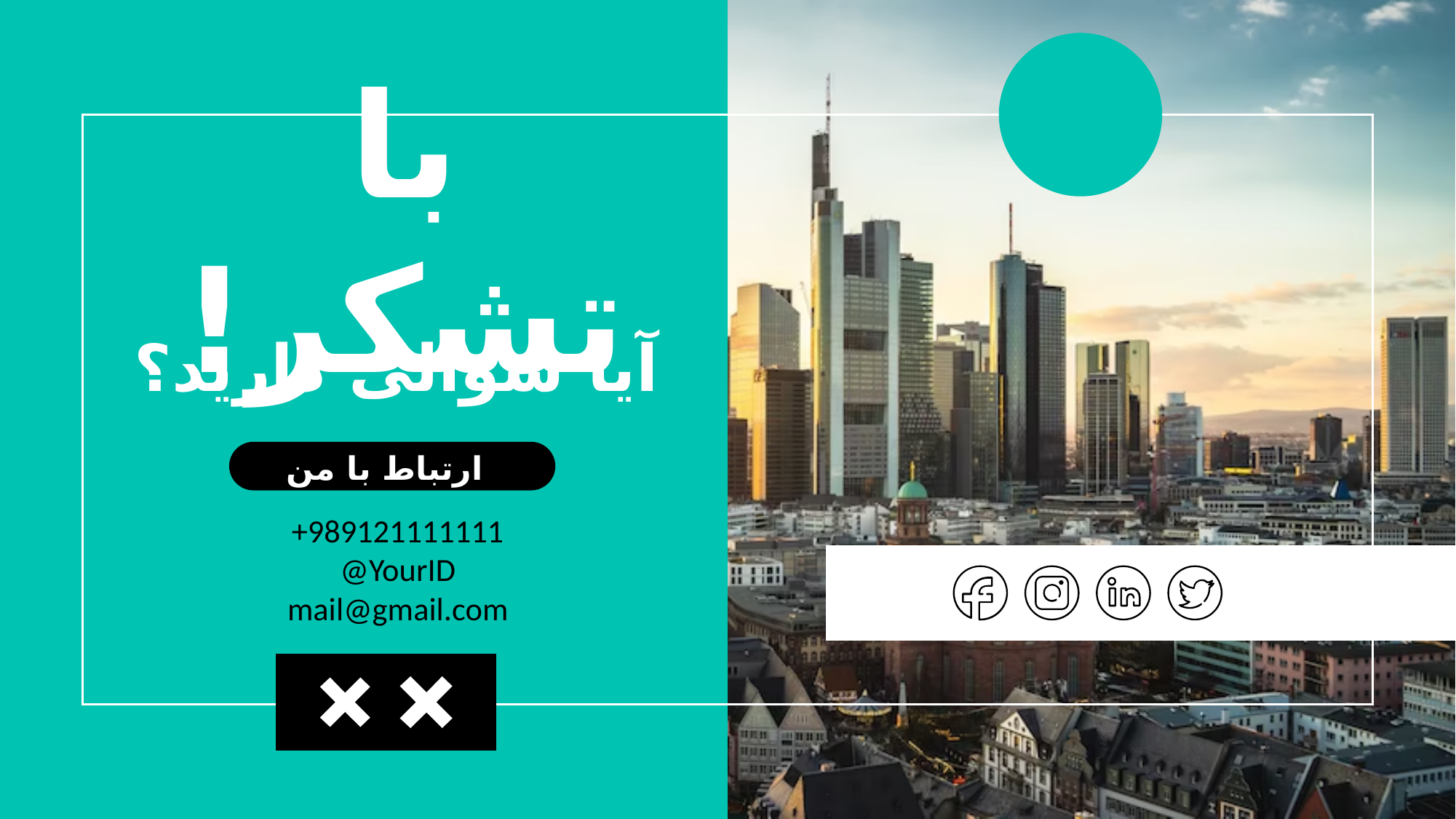

# با تشکر!
آیا سوالی دارید؟
ارتباط با من

+989121111111
@YourID
mail@gmail.com